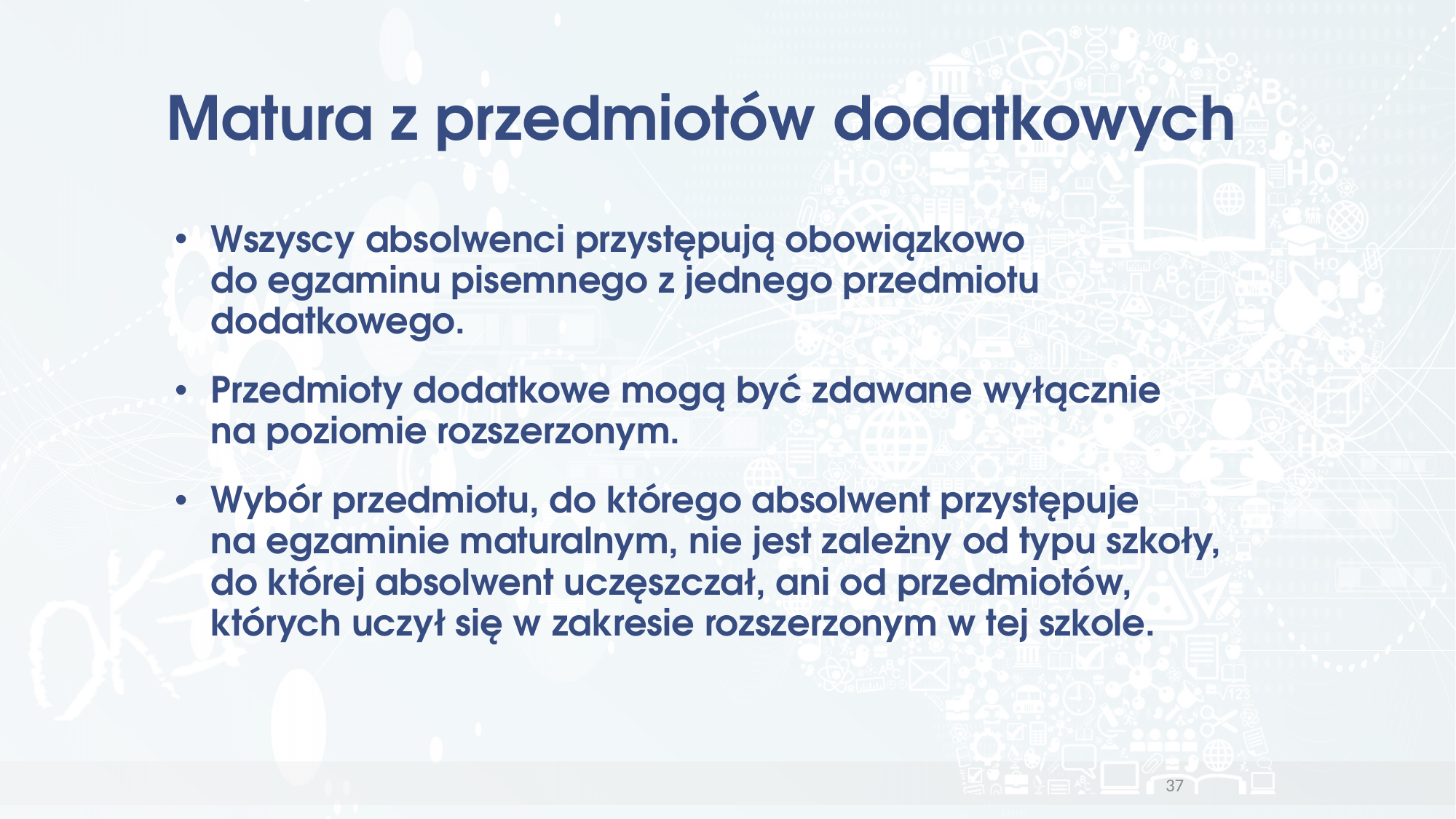

# Matura z przedmiotów dodatkowych

Wszyscy absolwenci przystępują obowiązkowo
do egzaminu pisemnego z jednego przedmiotu dodatkowego.
Przedmioty dodatkowe mogą być zdawane wyłącznie
na poziomie rozszerzonym.
Wybór przedmiotu, do którego absolwent przystępuje
na egzaminie maturalnym, nie jest zależny od typu szkoły,
do której absolwent uczęszczał, ani od przedmiotów, których uczył się w zakresie rozszerzonym w tej szkole.

37